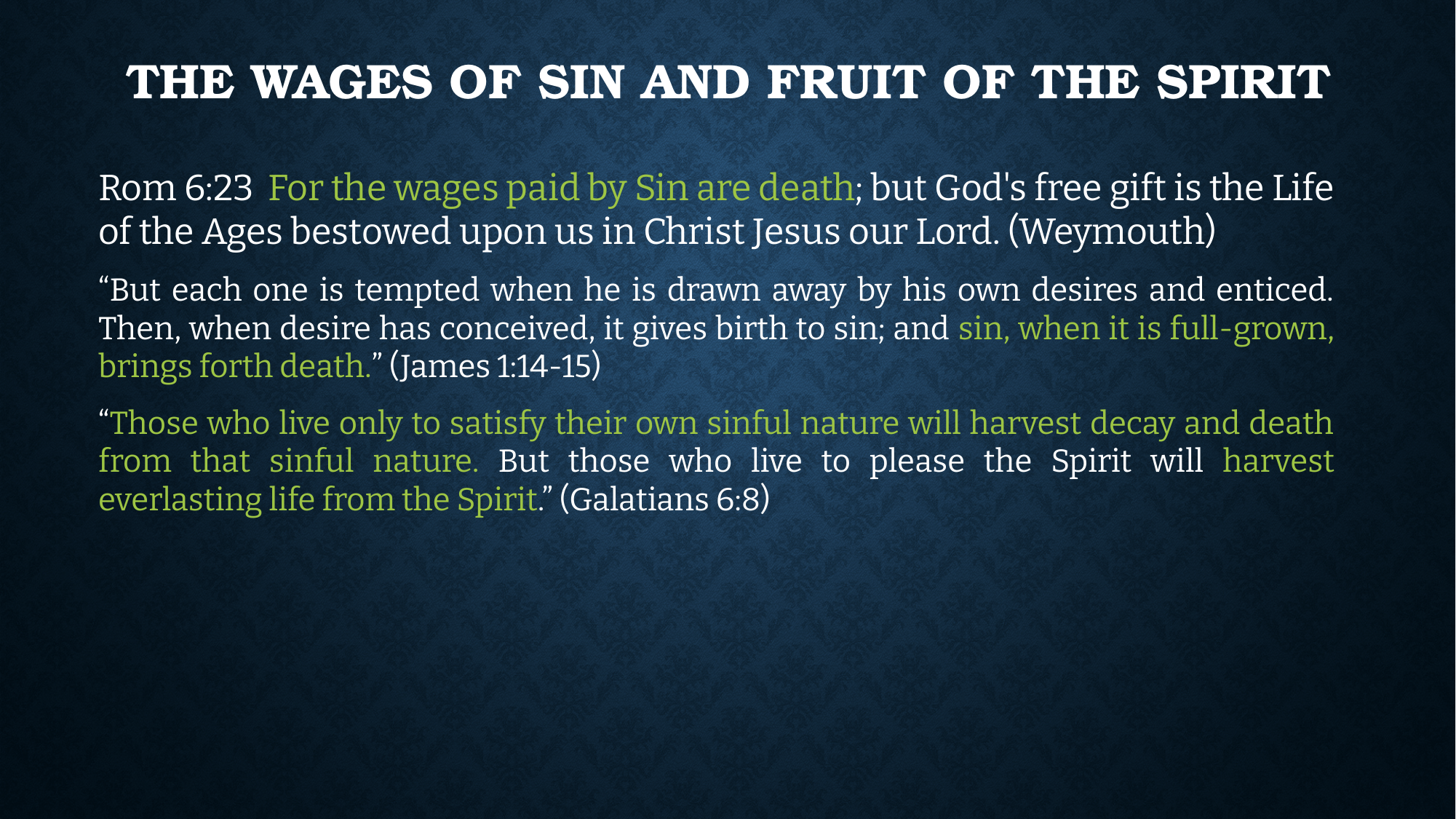

# The Wages of Sin and Fruit of the Spirit
Rom 6:23  For the wages paid by Sin are death; but God's free gift is the Life of the Ages bestowed upon us in Christ Jesus our Lord. (Weymouth)
“But each one is tempted when he is drawn away by his own desires and enticed. Then, when desire has conceived, it gives birth to sin; and sin, when it is full-grown, brings forth death.” (James 1:14-15)
“Those who live only to satisfy their own sinful nature will harvest decay and death from that sinful nature. But those who live to please the Spirit will harvest everlasting life from the Spirit.” (Galatians 6:8)